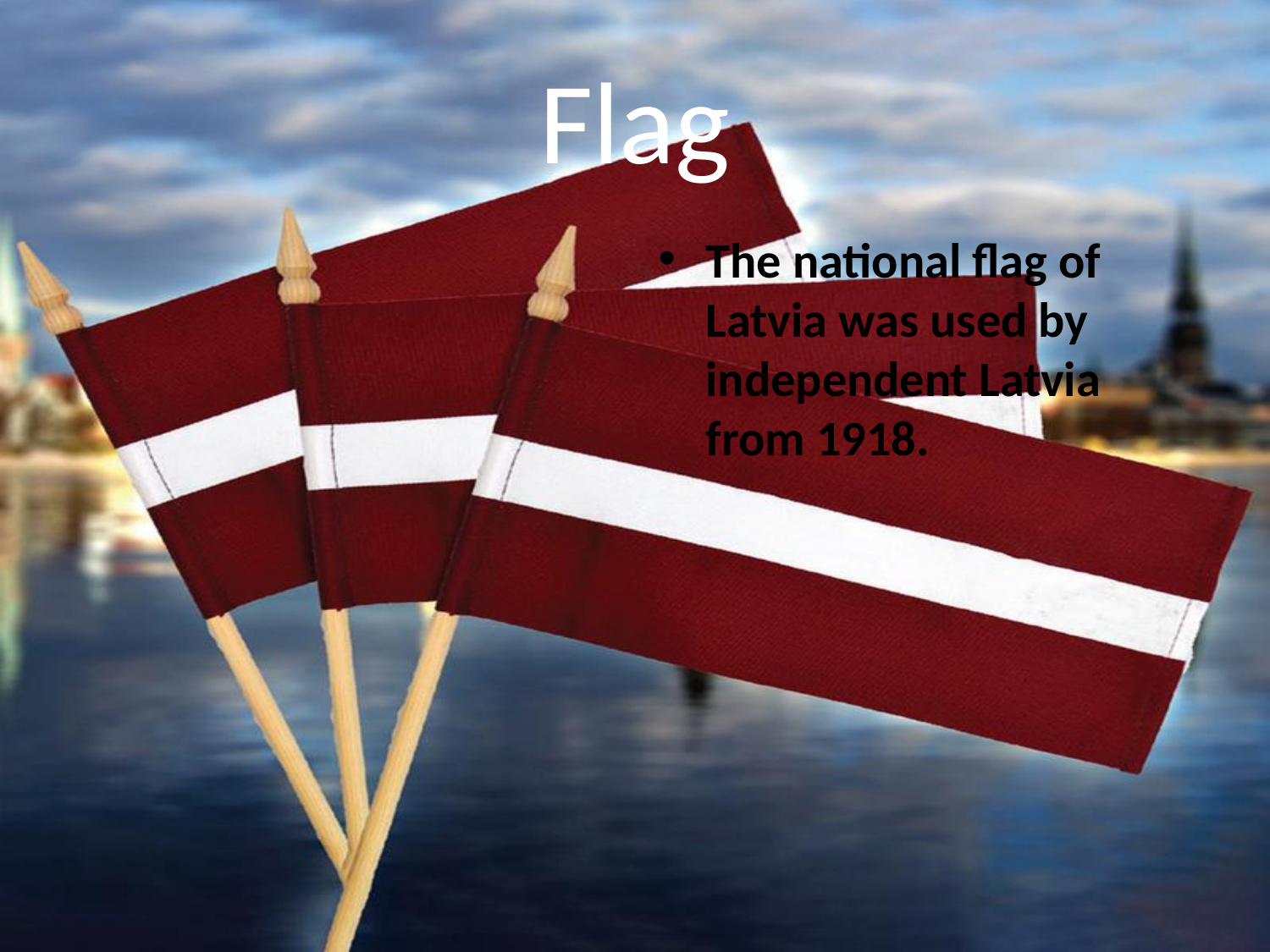

# Flag

The national flag of Latvia was used by independent Latvia from 1918.